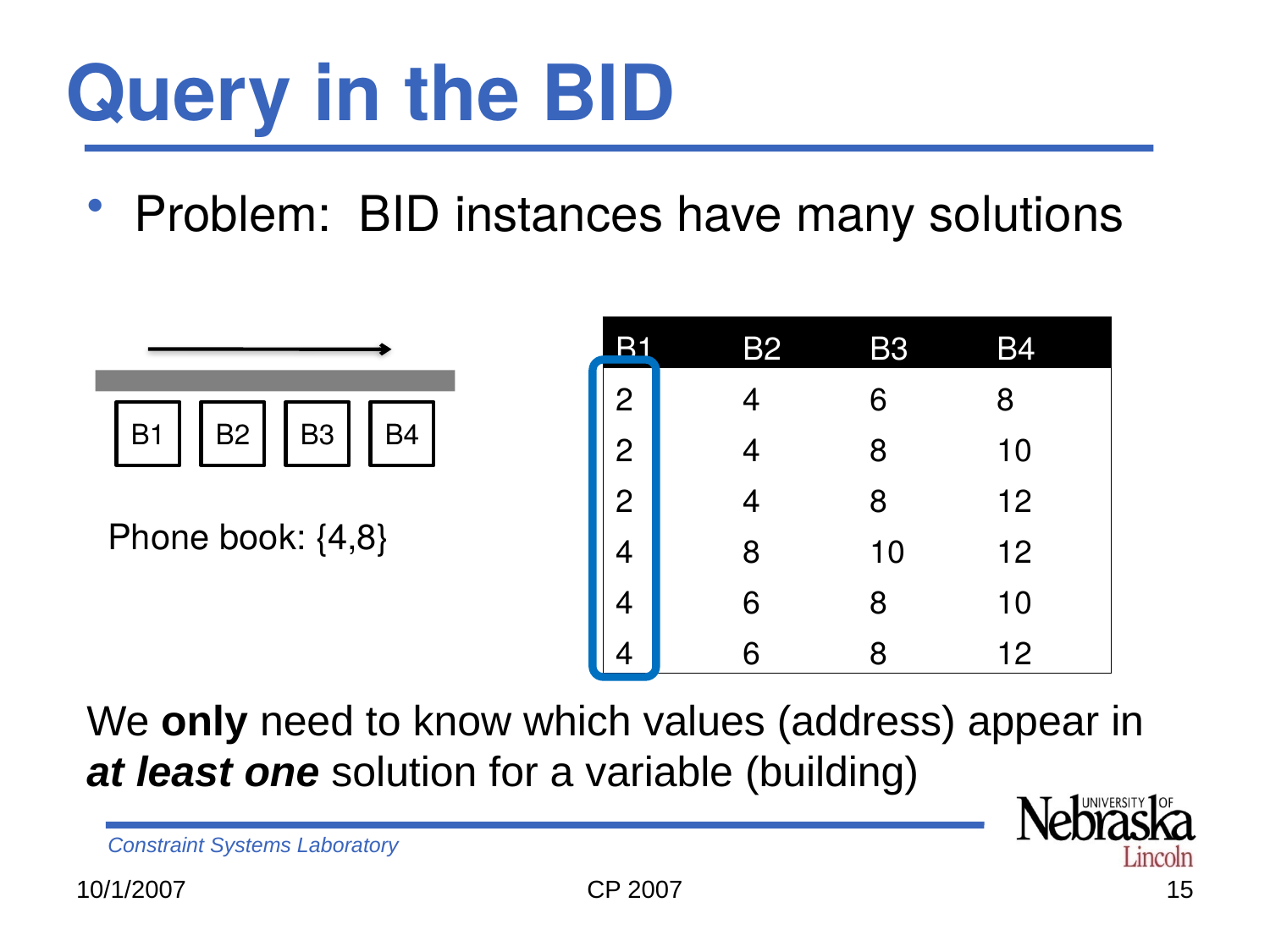

# Query in the BID
Problem:  BID instances have many solutions

| B1 | B2 | B3 | B4 |
| --- | --- | --- | --- |
| 2 | 4 | 6 | 8 |
| 2 | 4 | 8 | 10 |
| 2 | 4 | 8 | 12 |
| 4 | 8 | 10 | 12 |
| 4 | 6 | 8 | 10 |
| 4 | 6 | 8 | 12 |

B1
B2
B3
B4
Phone book: {4,8}
We only need to know which values (address) appear in at least one solution for a variable (building)
10/1/2007
CP 2007
15